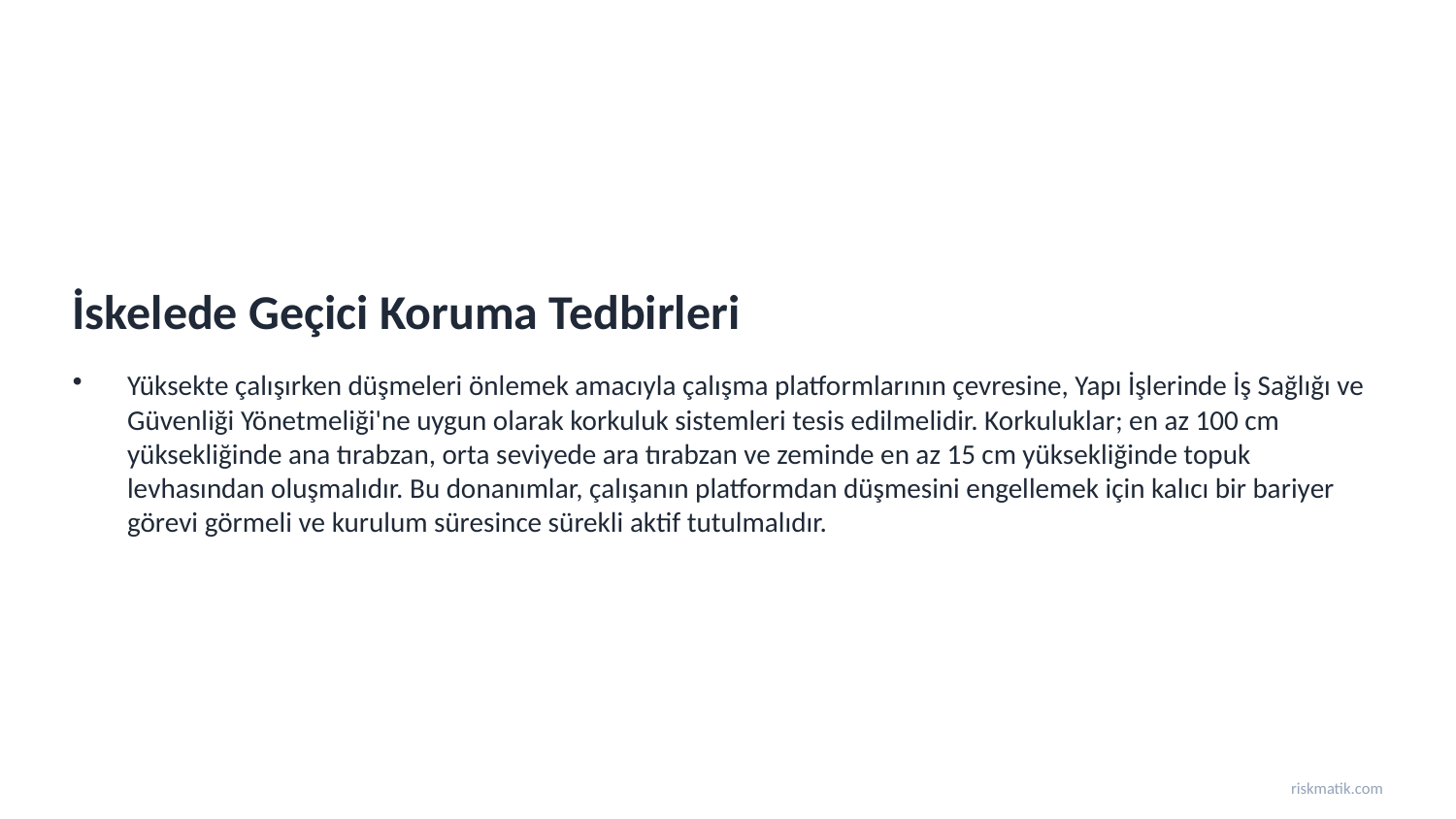

İskelede Geçici Koruma Tedbirleri
Yüksekte çalışırken düşmeleri önlemek amacıyla çalışma platformlarının çevresine, Yapı İşlerinde İş Sağlığı ve Güvenliği Yönetmeliği'ne uygun olarak korkuluk sistemleri tesis edilmelidir. Korkuluklar; en az 100 cm yüksekliğinde ana tırabzan, orta seviyede ara tırabzan ve zeminde en az 15 cm yüksekliğinde topuk levhasından oluşmalıdır. Bu donanımlar, çalışanın platformdan düşmesini engellemek için kalıcı bir bariyer görevi görmeli ve kurulum süresince sürekli aktif tutulmalıdır.
riskmatik.com